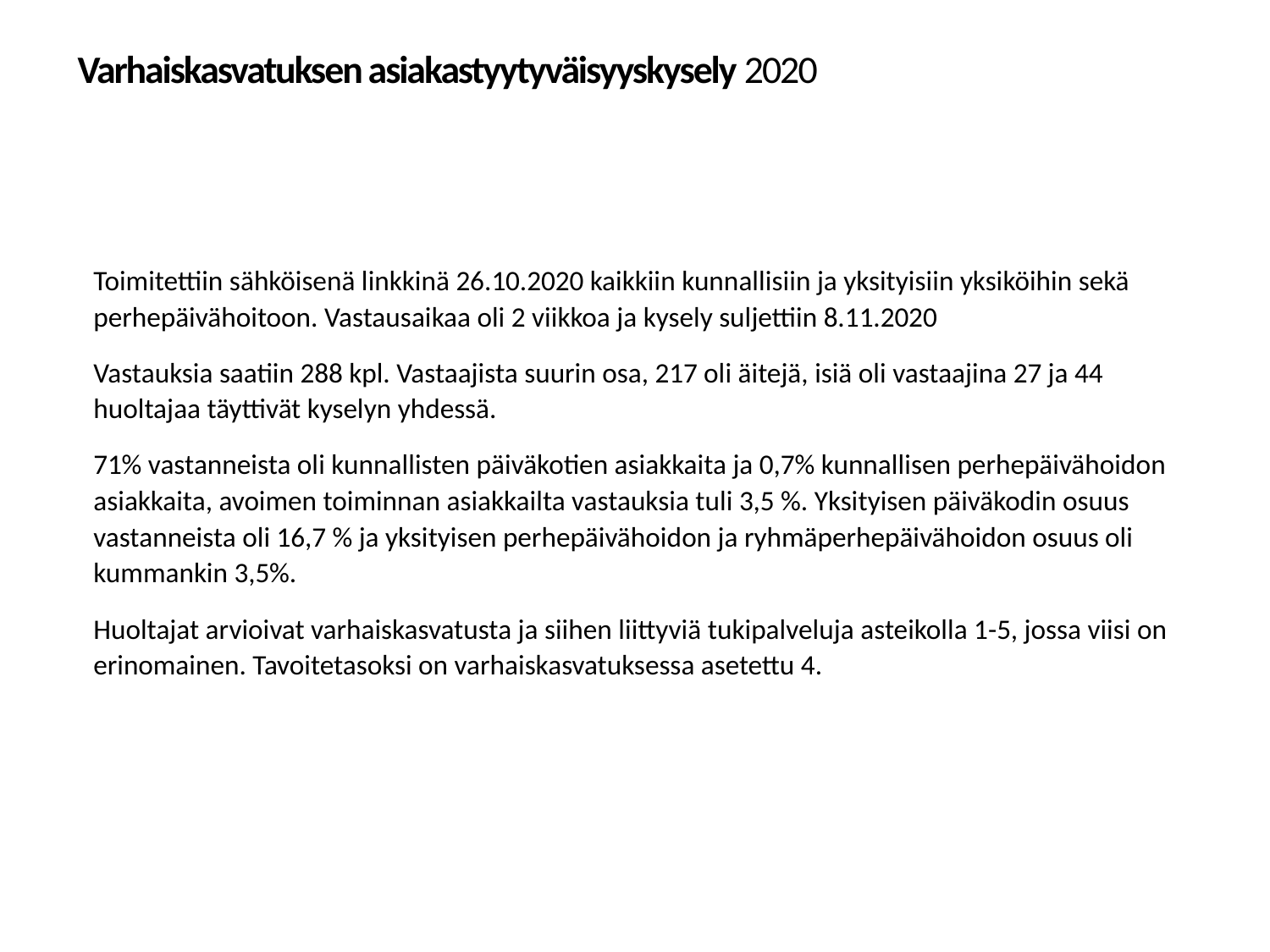

# Varhaiskasvatuksen asiakastyytyväisyyskysely 2020
Toimitettiin sähköisenä linkkinä 26.10.2020 kaikkiin kunnallisiin ja yksityisiin yksiköihin sekä perhepäivähoitoon. Vastausaikaa oli 2 viikkoa ja kysely suljettiin 8.11.2020
Vastauksia saatiin 288 kpl. Vastaajista suurin osa, 217 oli äitejä, isiä oli vastaajina 27 ja 44 huoltajaa täyttivät kyselyn yhdessä.
71% vastanneista oli kunnallisten päiväkotien asiakkaita ja 0,7% kunnallisen perhepäivähoidon asiakkaita, avoimen toiminnan asiakkailta vastauksia tuli 3,5 %. Yksityisen päiväkodin osuus vastanneista oli 16,7 % ja yksityisen perhepäivähoidon ja ryhmäperhepäivähoidon osuus oli kummankin 3,5%.
Huoltajat arvioivat varhaiskasvatusta ja siihen liittyviä tukipalveluja asteikolla 1-5, jossa viisi on erinomainen. Tavoitetasoksi on varhaiskasvatuksessa asetettu 4.